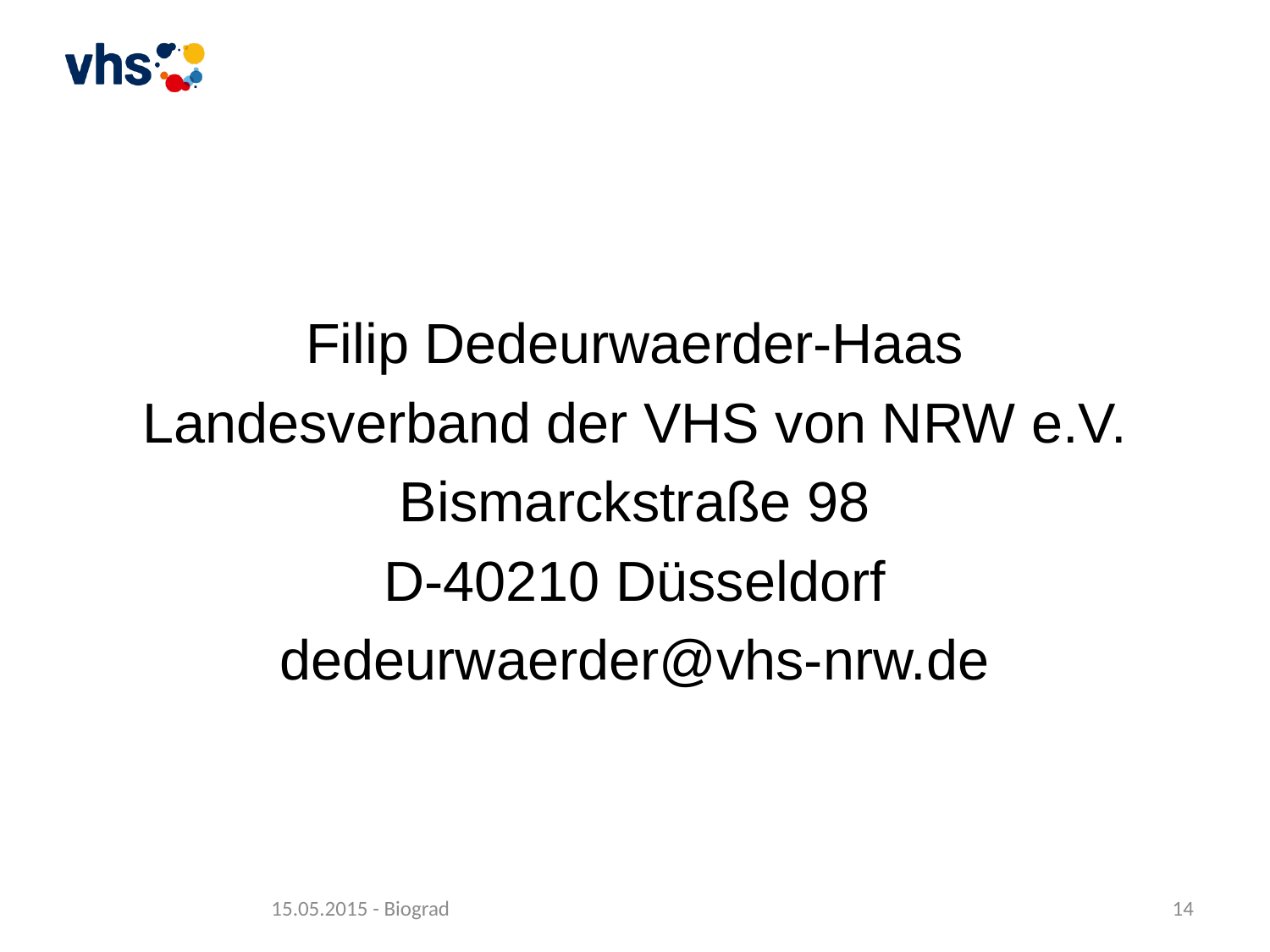

#

Filip Dedeurwaerder-Haas
Landesverband der VHS von NRW e.V.
Bismarckstraße 98
D-40210 Düsseldorf
dedeurwaerder@vhs-nrw.de

15.05.2015 - Biograd
14